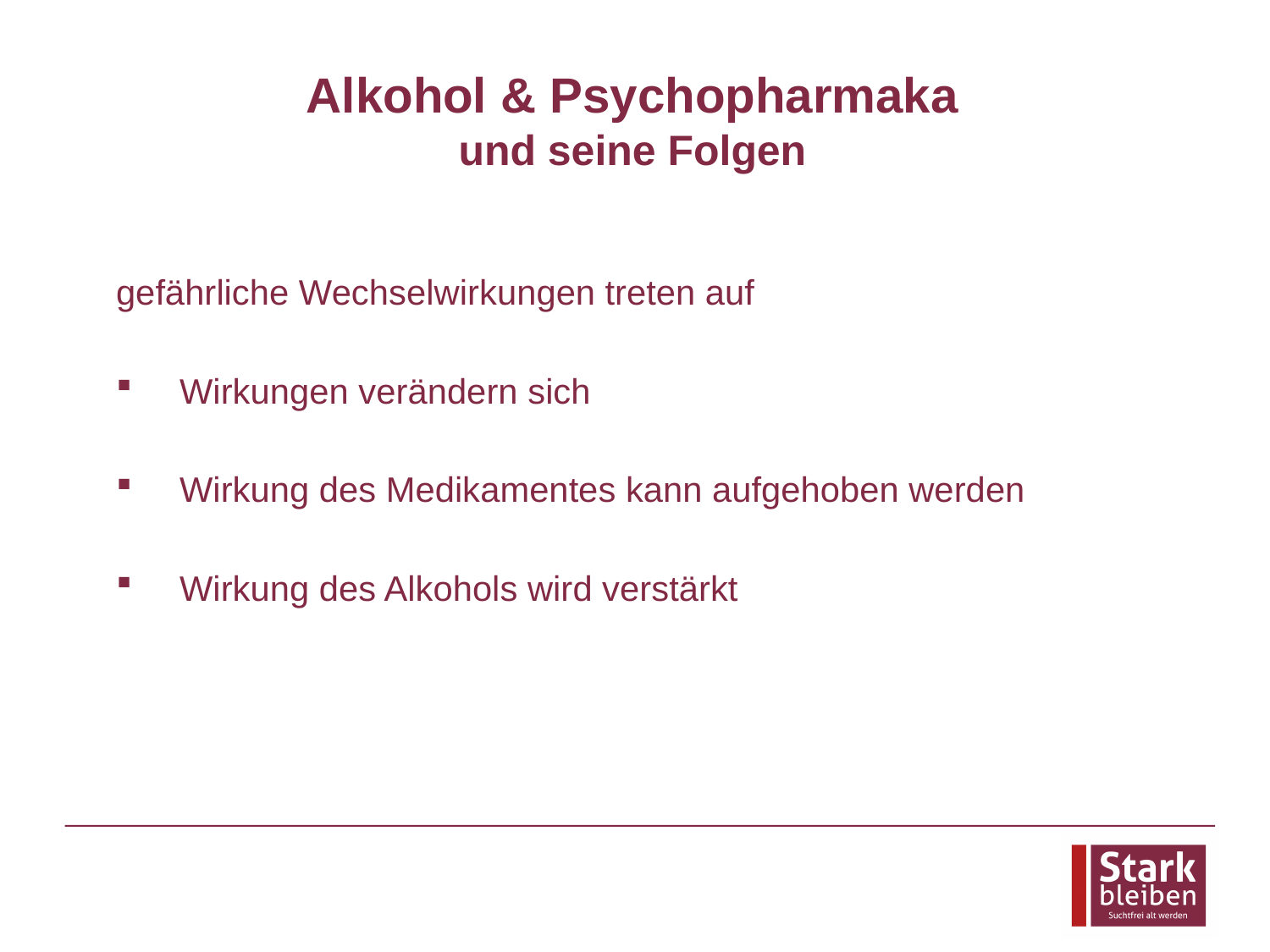

# Alkohol & Psychopharmaka und seine Folgen

gefährliche Wechselwirkungen treten auf

Wirkungen verändern sich

Wirkung des Medikamentes kann aufgehoben werden

Wirkung des Alkohols wird verstärkt